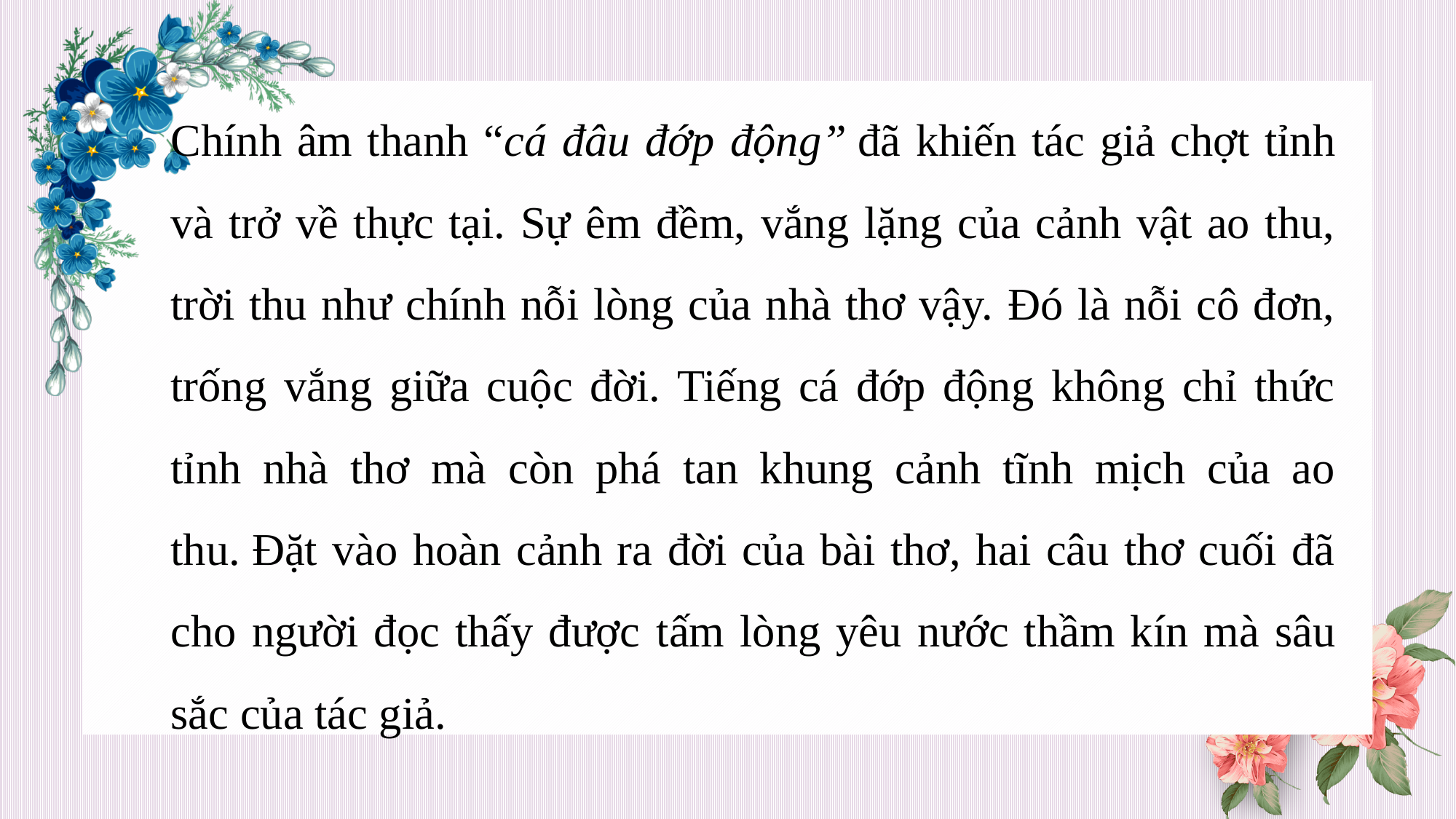

Chính âm thanh “cá đâu đớp động” đã khiến tác giả chợt tỉnh và trở về thực tại. Sự êm đềm, vắng lặng của cảnh vật ao thu, trời thu như chính nỗi lòng của nhà thơ vậy. Đó là nỗi cô đơn, trống vắng giữa cuộc đời. Tiếng cá đớp động không chỉ thức tỉnh nhà thơ mà còn phá tan khung cảnh tĩnh mịch của ao thu. Đặt vào hoàn cảnh ra đời của bài thơ, hai câu thơ cuối đã cho người đọc thấy được tấm lòng yêu nước thầm kín mà sâu sắc của tác giả.